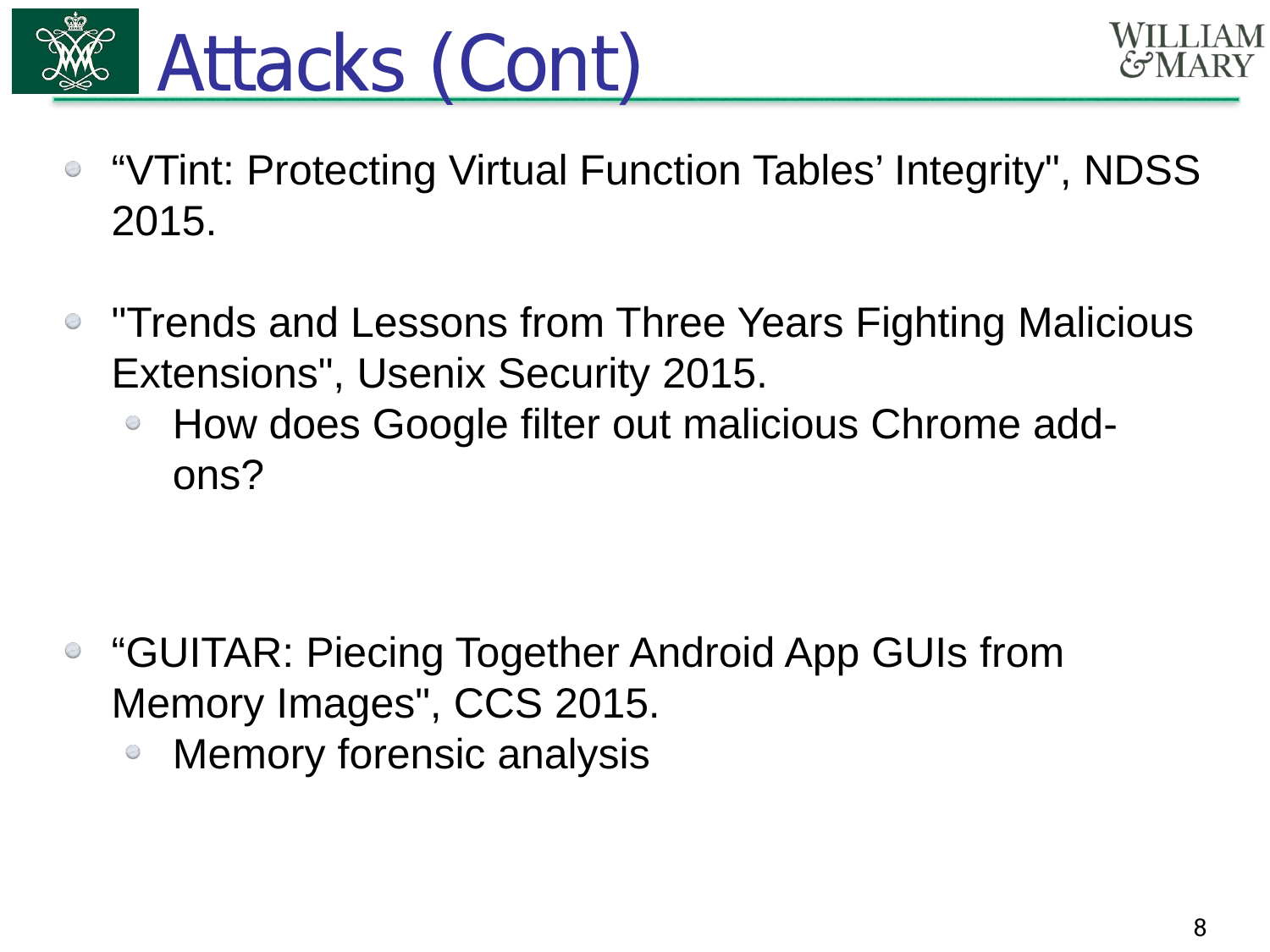

# Attacks (Cont)
“VTint: Protecting Virtual Function Tables’ Integrity", NDSS 2015.

"Trends and Lessons from Three Years Fighting Malicious Extensions", Usenix Security 2015.
How does Google filter out malicious Chrome add-ons?

“GUITAR: Piecing Together Android App GUIs from Memory Images", CCS 2015.
Memory forensic analysis
8